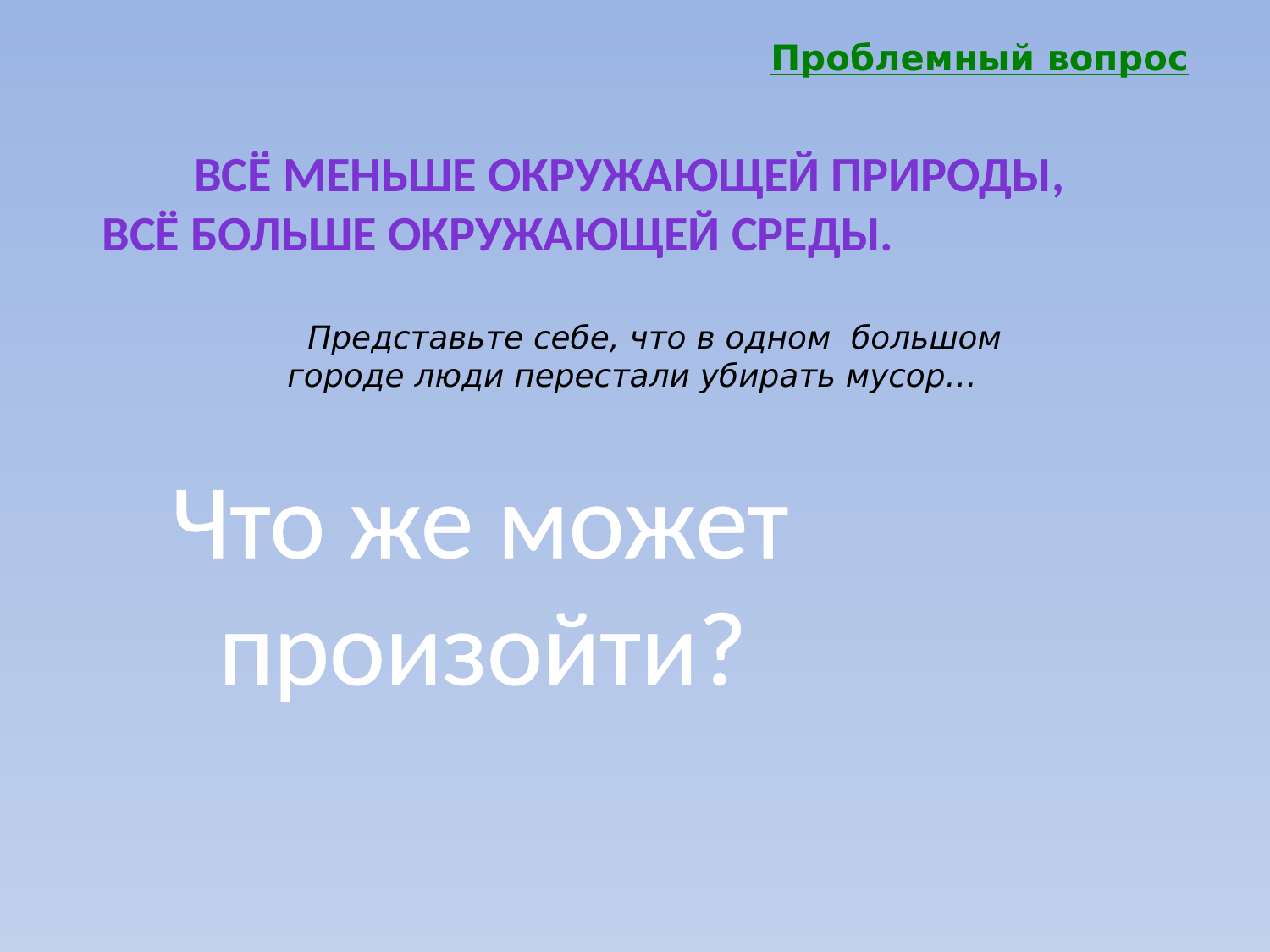

Проблемный вопрос
Всё меньше окружающей природы,
        всё больше окружающей среды.
  Представьте себе, что в одном  большом городе люди перестали убирать мусор…
      Что же может
        произойти?